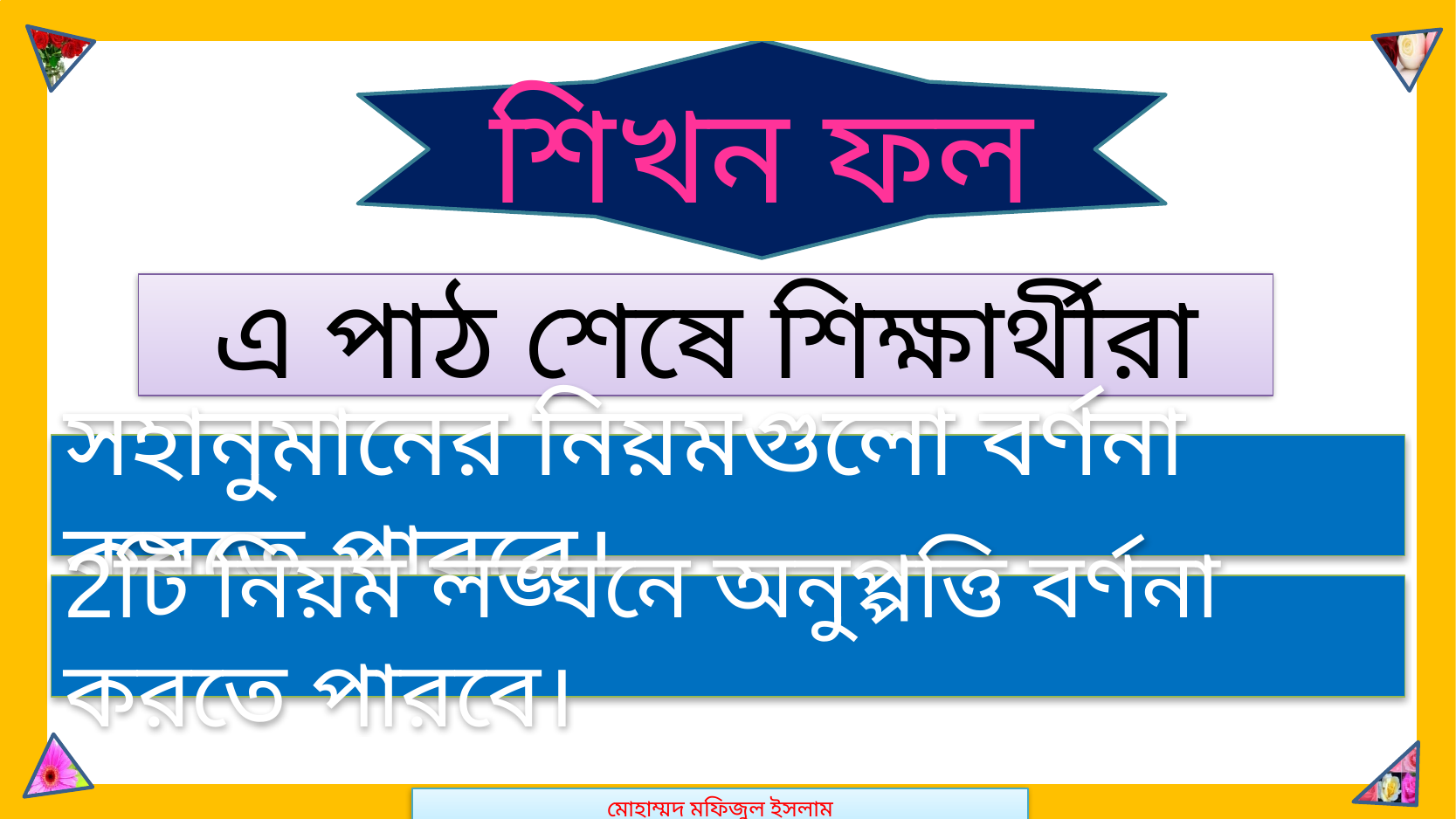

মোহাম্মদ মফিজুল ইসলাম

শিখন ফল

এ পাঠ শেষে শিক্ষার্থীরা
সহানুমানের নিয়মগুলো বর্ণনা করতে পারবে।
2টি নিয়ম লঙ্ঘনে অনুপ্পত্তি বর্ণনা করতে পারবে।